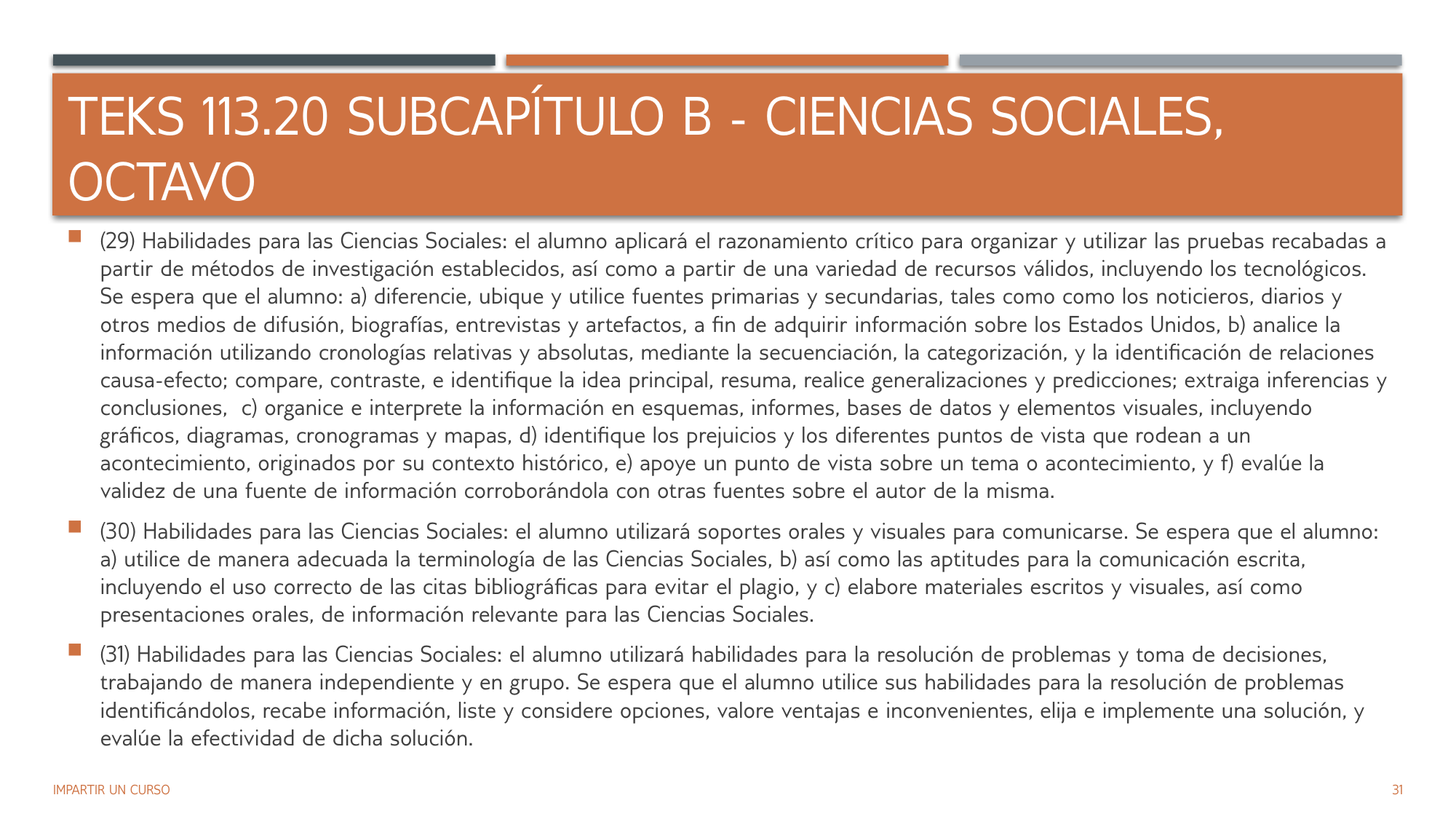

# TEKS 113.20 Subcapítulo B - Ciencias Sociales, octavo
(29) Habilidades para las Ciencias Sociales: el alumno aplicará el razonamiento crítico para organizar y utilizar las pruebas recabadas a partir de métodos de investigación establecidos, así como a partir de una variedad de recursos válidos, incluyendo los tecnológicos. Se espera que el alumno: a) diferencie, ubique y utilice fuentes primarias y secundarias, tales como como los noticieros, diarios y otros medios de difusión, biografías, entrevistas y artefactos, a fin de adquirir información sobre los Estados Unidos, b) analice la información utilizando cronologías relativas y absolutas, mediante la secuenciación, la categorización, y la identificación de relaciones causa-efecto; compare, contraste, e identifique la idea principal, resuma, realice generalizaciones y predicciones; extraiga inferencias y conclusiones,  c) organice e interprete la información en esquemas, informes, bases de datos y elementos visuales, incluyendo gráficos, diagramas, cronogramas y mapas, d) identifique los prejuicios y los diferentes puntos de vista que rodean a un acontecimiento, originados por su contexto histórico, e) apoye un punto de vista sobre un tema o acontecimiento, y f) evalúe la validez de una fuente de información corroborándola con otras fuentes sobre el autor de la misma.
(30) Habilidades para las Ciencias Sociales: el alumno utilizará soportes orales y visuales para comunicarse. Se espera que el alumno: a) utilice de manera adecuada la terminología de las Ciencias Sociales, b) así como las aptitudes para la comunicación escrita, incluyendo el uso correcto de las citas bibliográficas para evitar el plagio, y c) elabore materiales escritos y visuales, así como presentaciones orales, de información relevante para las Ciencias Sociales.
(31) Habilidades para las Ciencias Sociales: el alumno utilizará habilidades para la resolución de problemas y toma de decisiones, trabajando de manera independiente y en grupo. Se espera que el alumno utilice sus habilidades para la resolución de problemas identificándolos, recabe información, liste y considere opciones, valore ventajas e inconvenientes, elija e implemente una solución, y evalúe la efectividad de dicha solución.
Impartir un curso
31